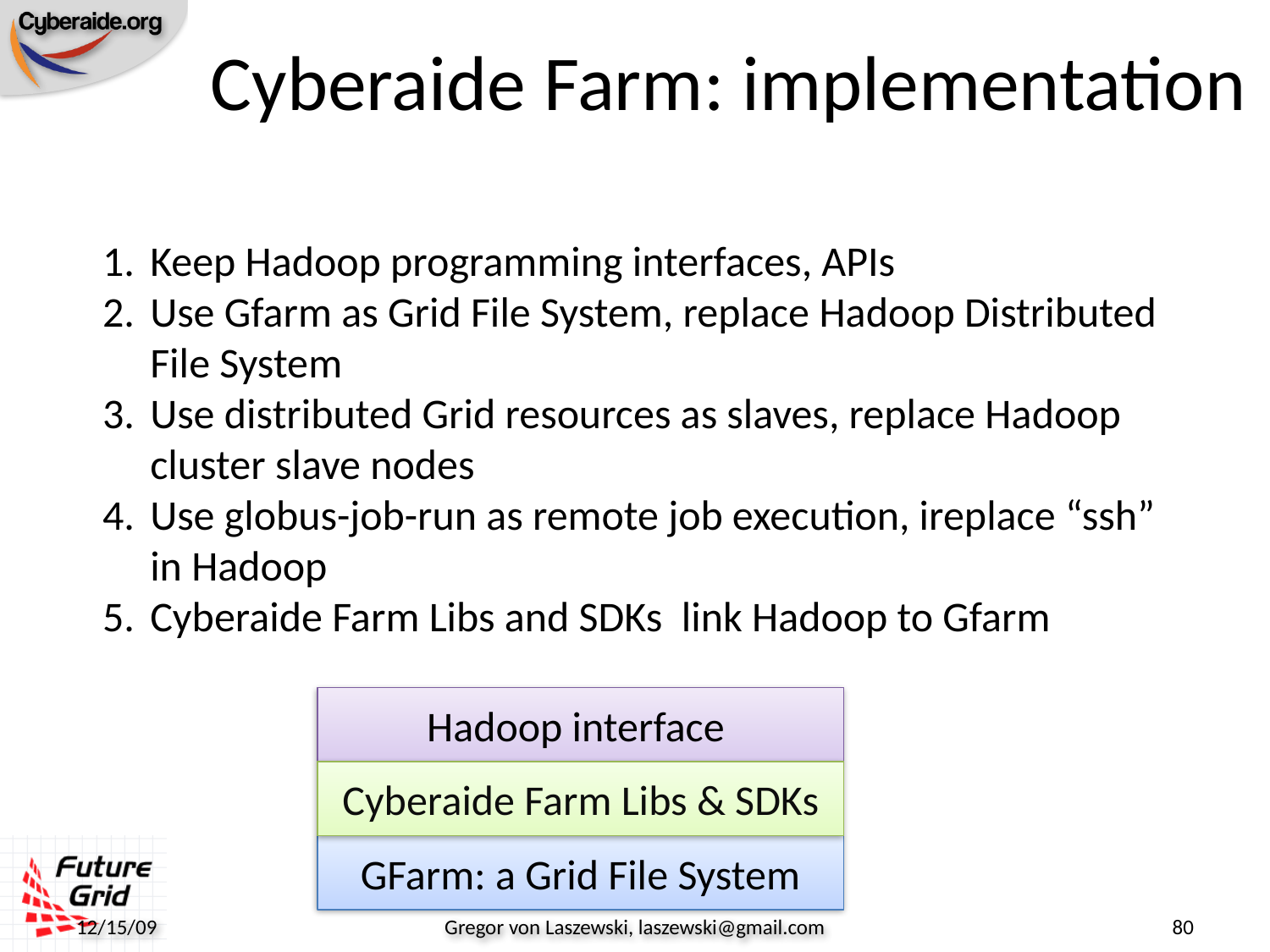

# Cyberaide Farm: implementation
Keep Hadoop programming interfaces, APIs
Use Gfarm as Grid File System, replace Hadoop Distributed File System
Use distributed Grid resources as slaves, replace Hadoop cluster slave nodes
Use globus-job-run as remote job execution, ireplace “ssh” in Hadoop
Cyberaide Farm Libs and SDKs  link Hadoop to Gfarm
Hadoop interface
Cyberaide Farm Libs & SDKs
GFarm: a Grid File System
12/15/09
Gregor von Laszewski, laszewski@gmail.com
80